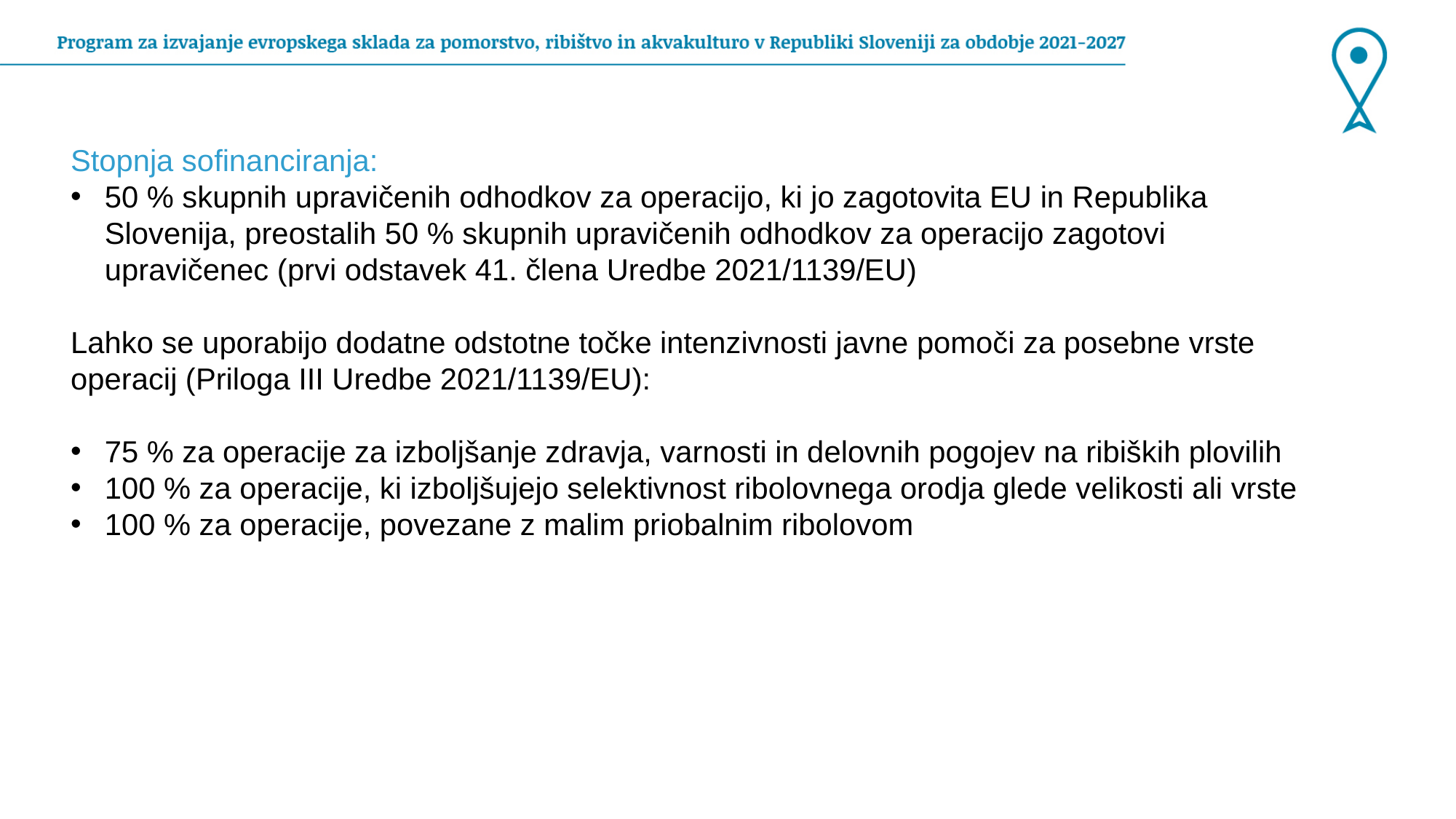

Stopnja sofinanciranja:
50 % skupnih upravičenih odhodkov za operacijo, ki jo zagotovita EU in Republika Slovenija, preostalih 50 % skupnih upravičenih odhodkov za operacijo zagotovi upravičenec (prvi odstavek 41. člena Uredbe 2021/1139/EU)

Lahko se uporabijo dodatne odstotne točke intenzivnosti javne pomoči za posebne vrste operacij (Priloga III Uredbe 2021/1139/EU):

75 % za operacije za izboljšanje zdravja, varnosti in delovnih pogojev na ribiških plovilih
100 % za operacije, ki izboljšujejo selektivnost ribolovnega orodja glede velikosti ali vrste
100 % za operacije, povezane z malim priobalnim ribolovom